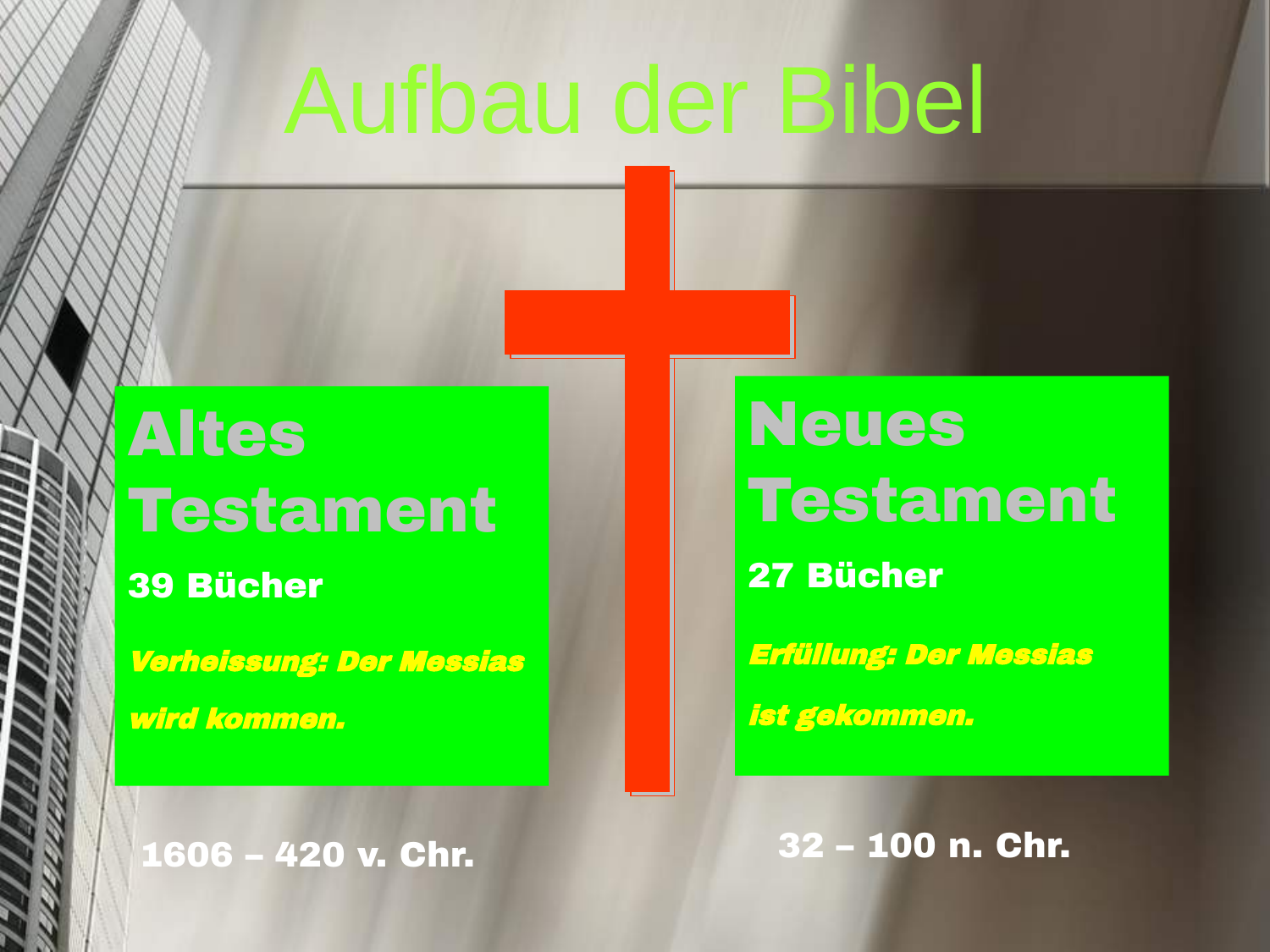

# Aufbau der Bibel

Neues Testament
27 Bücher
Erfüllung: Der Messias    ist gekommen.
Altes Testament
39 Bücher
Verheissung: Der Messias wird kommen.
32 – 100 n. Chr.
1606 – 420 v. Chr.